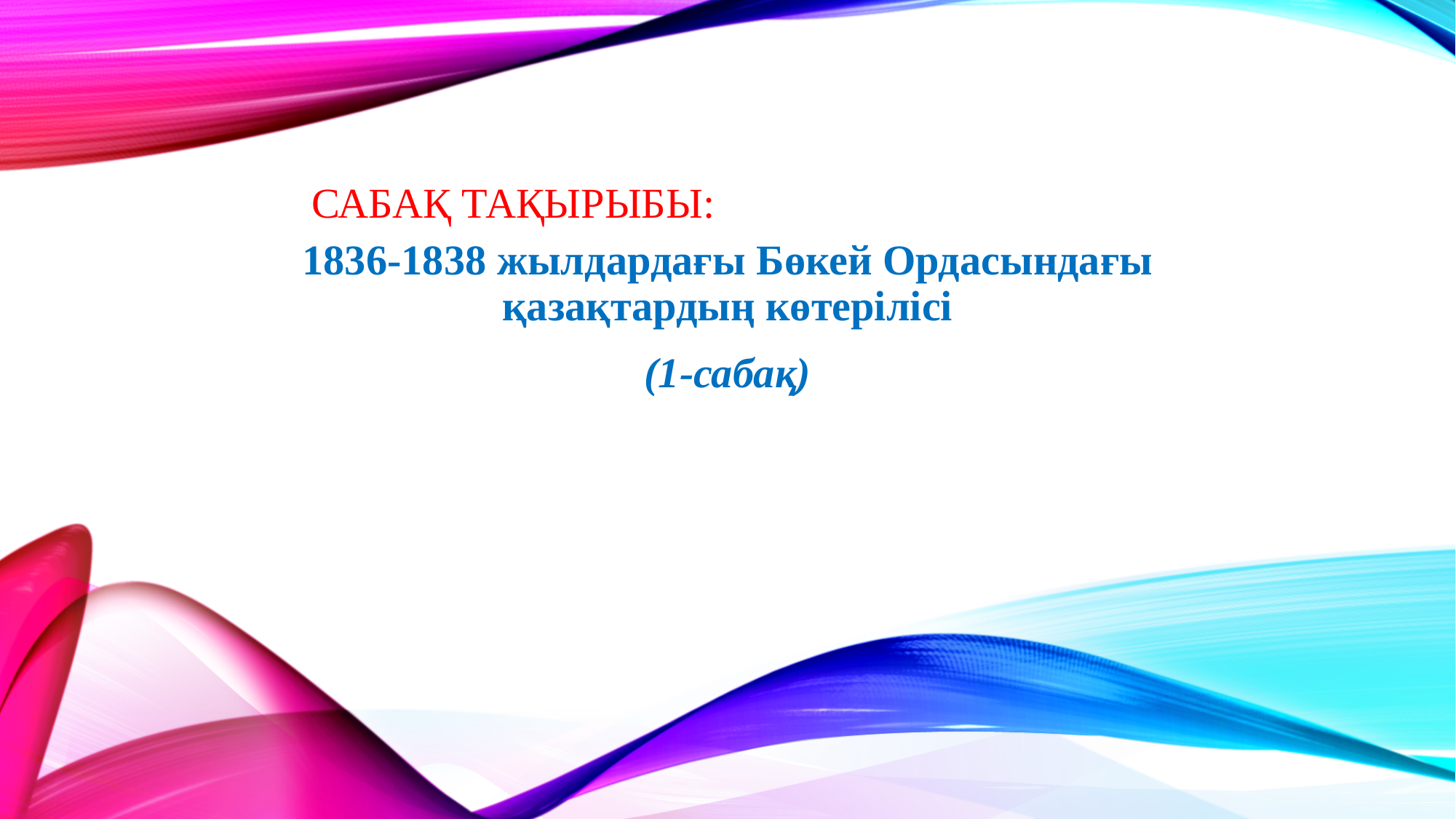

# САБАҚ ТАҚЫРЫБЫ:
1836-1838 жылдардағы Бөкей Ордасындағы қазақтардың көтерілісі
(1-сабақ)